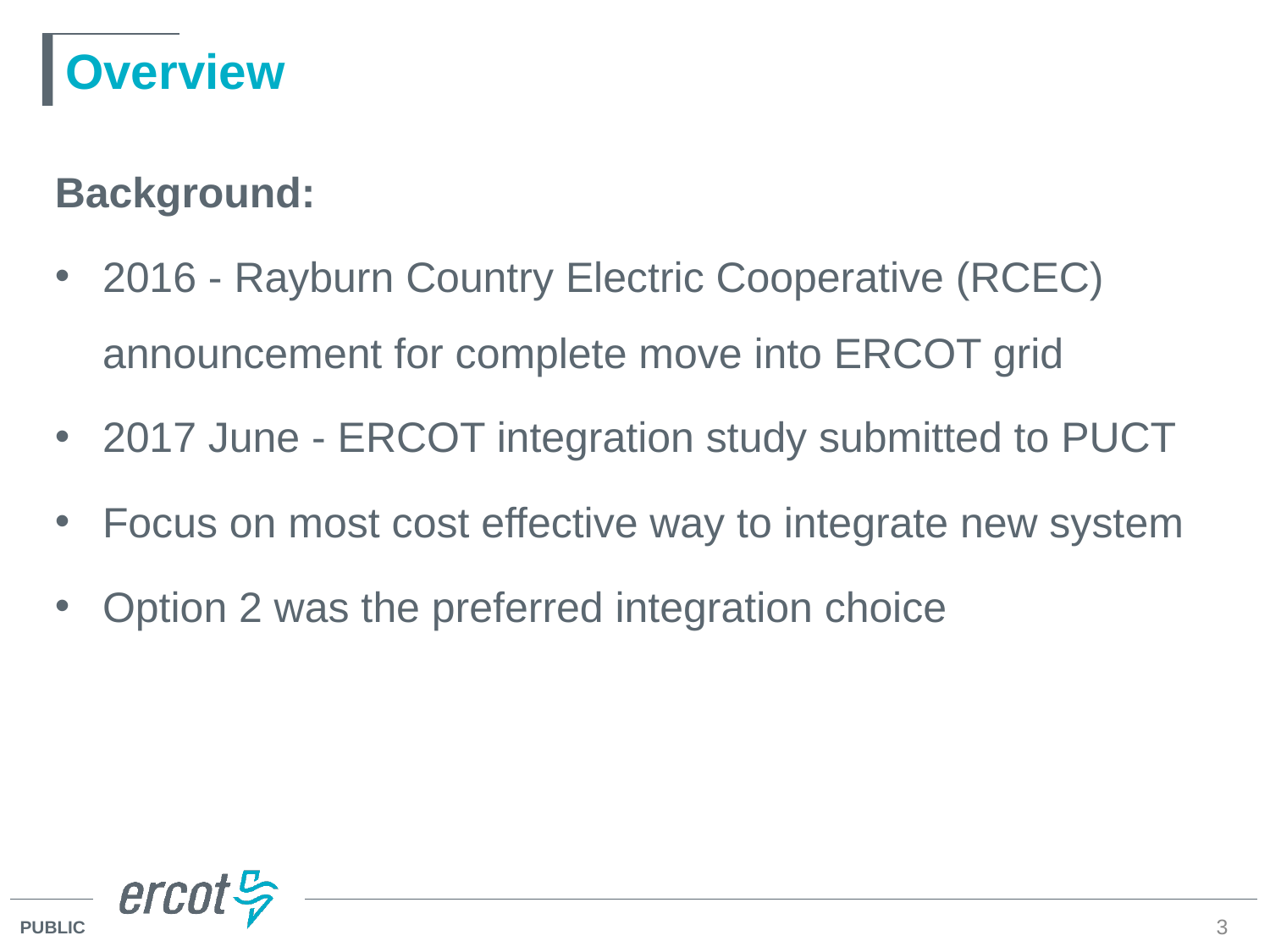

# Overview
Background:
2016 - Rayburn Country Electric Cooperative (RCEC) announcement for complete move into ERCOT grid
2017 June - ERCOT integration study submitted to PUCT
Focus on most cost effective way to integrate new system
Option 2 was the preferred integration choice
3